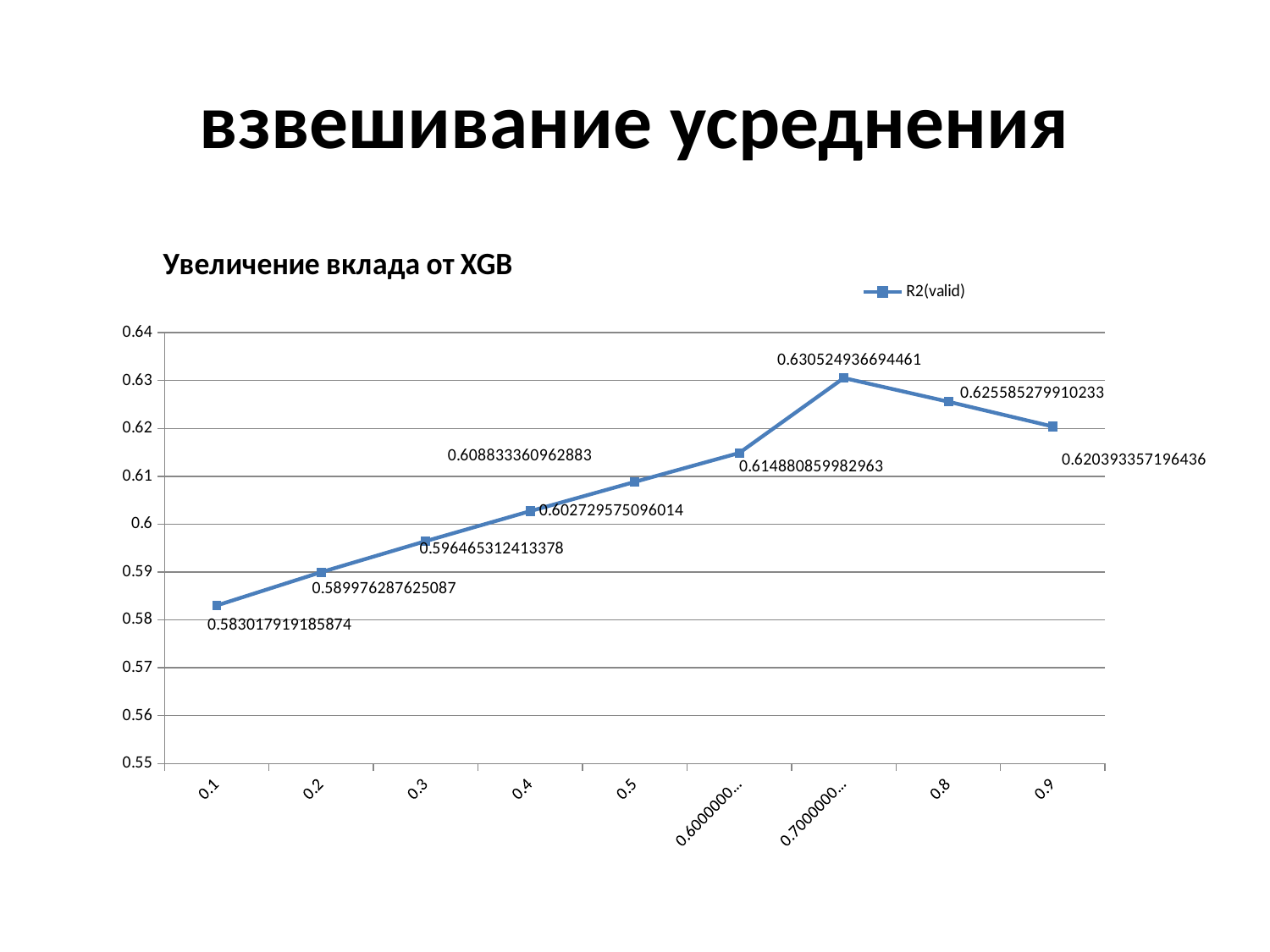

# взвешивание усреднения

### Chart: Увеличение вклада от XGB

| Category |  |
|---|---|
| 0.1 | 0.583017919185874 |
| 0.2 | 0.589976287625087 |
| 0.30000000000000032 | 0.5964653124133776 |
| 0.4 | 0.6027295750960137 |
| 0.5 | 0.608833360962883 |
| 0.60000000000000064 | 0.6148808599829625 |
| 0.70000000000000062 | 0.6305249366944611 |
| 0.8 | 0.6255852799102325 |
| 0.9 | 0.6203933571964356 |